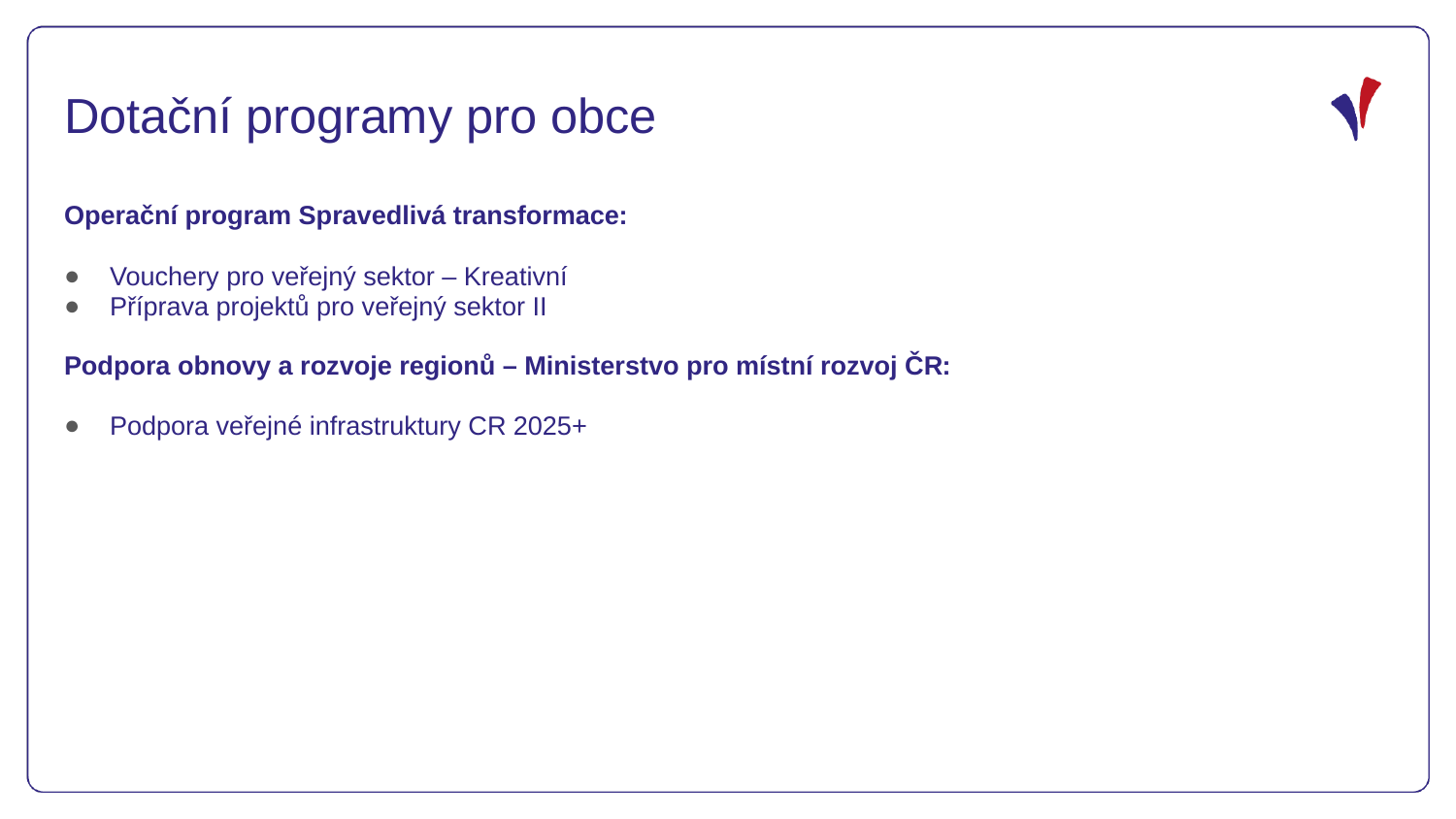

Dotační programy pro obce
Operační program Spravedlivá transformace:
Vouchery pro veřejný sektor – Kreativní
Příprava projektů pro veřejný sektor II

Podpora obnovy a rozvoje regionů – Ministerstvo pro místní rozvoj ČR:
Podpora veřejné infrastruktury CR 2025+